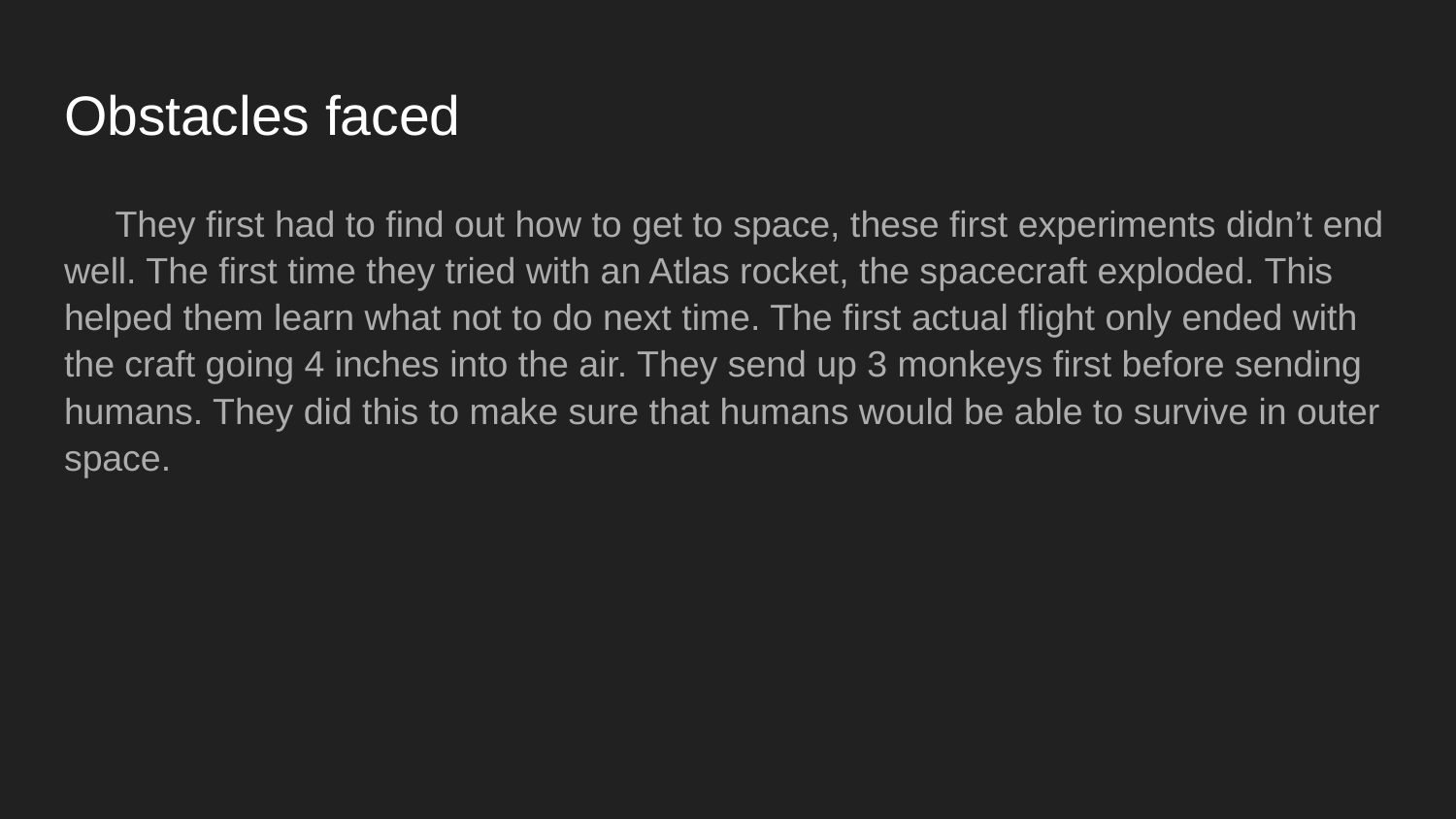

# Obstacles faced
     They first had to find out how to get to space, these first experiments didn’t end well. The first time they tried with an Atlas rocket, the spacecraft exploded. This helped them learn what not to do next time. The first actual flight only ended with the craft going 4 inches into the air. They send up 3 monkeys first before sending humans. They did this to make sure that humans would be able to survive in outer space.